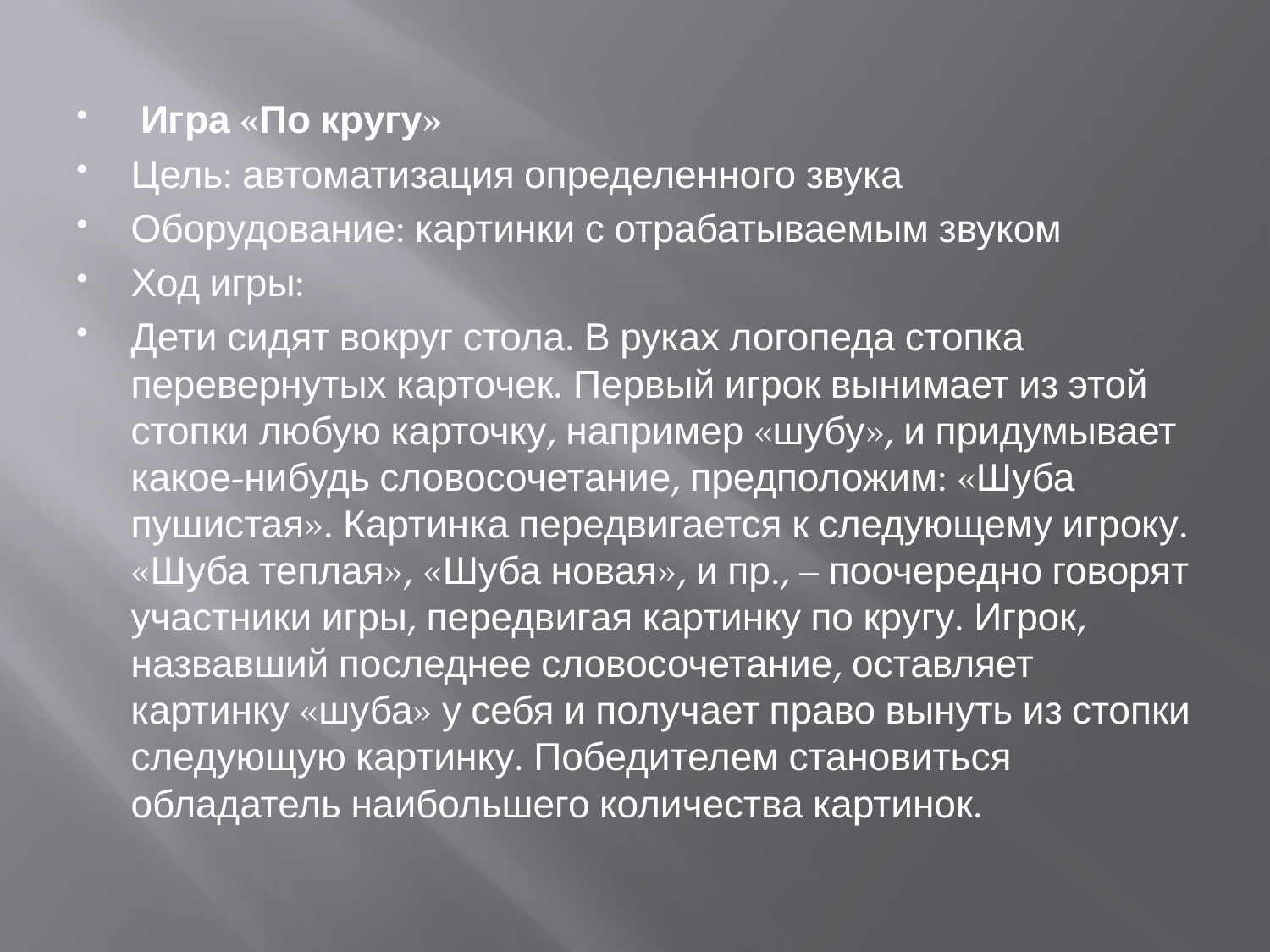

#
 Игра «По кругу»
Цель: автоматизация определенного звука
Оборудование: картинки с отрабатываемым звуком
Ход игры:
Дети сидят вокруг стола. В руках логопеда стопка перевернутых карточек. Первый игрок вынимает из этой стопки любую карточку, например «шубу», и придумывает какое-нибудь словосочетание, предположим: «Шуба пушистая». Картинка передвигается к следующему игроку. «Шуба теплая», «Шуба новая», и пр., – поочередно говорят участники игры, передвигая картинку по кругу. Игрок, назвавший последнее словосочетание, оставляет картинку «шуба» у себя и получает право вынуть из стопки следующую картинку. Победителем становиться обладатель наибольшего количества картинок.